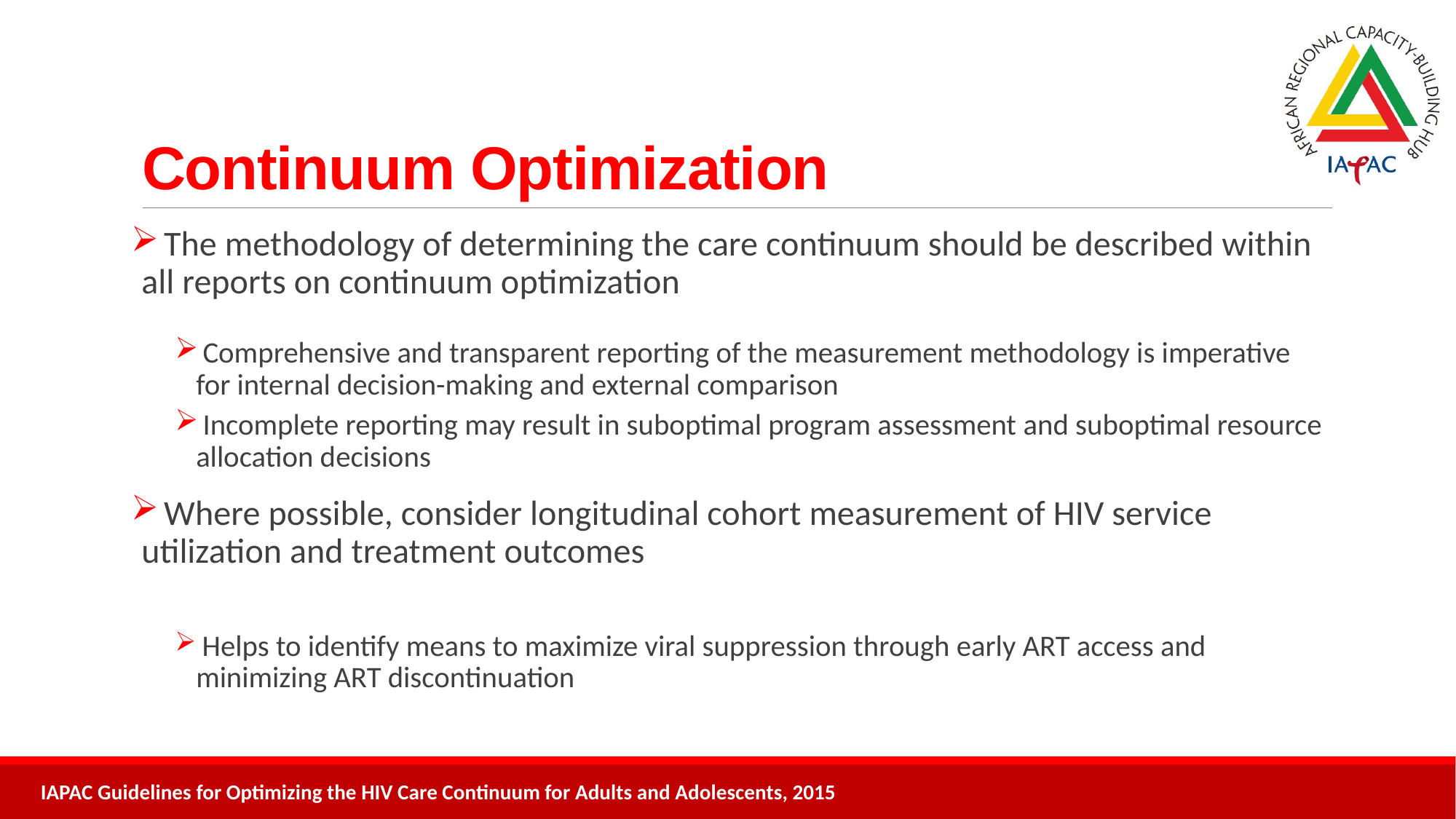

# Continuum Optimization
 The methodology of determining the care continuum should be described within all reports on continuum optimization

 Comprehensive and transparent reporting of the measurement methodology is imperative for internal decision-making and external comparison
 Incomplete reporting may result in suboptimal program assessment and suboptimal resource allocation decisions
 Where possible, consider longitudinal cohort measurement of HIV service utilization and treatment outcomes

 Helps to identify means to maximize viral suppression through early ART access and minimizing ART discontinuation

IAPAC Guidelines for Optimizing the HIV Care Continuum for Adults and Adolescents, 2015